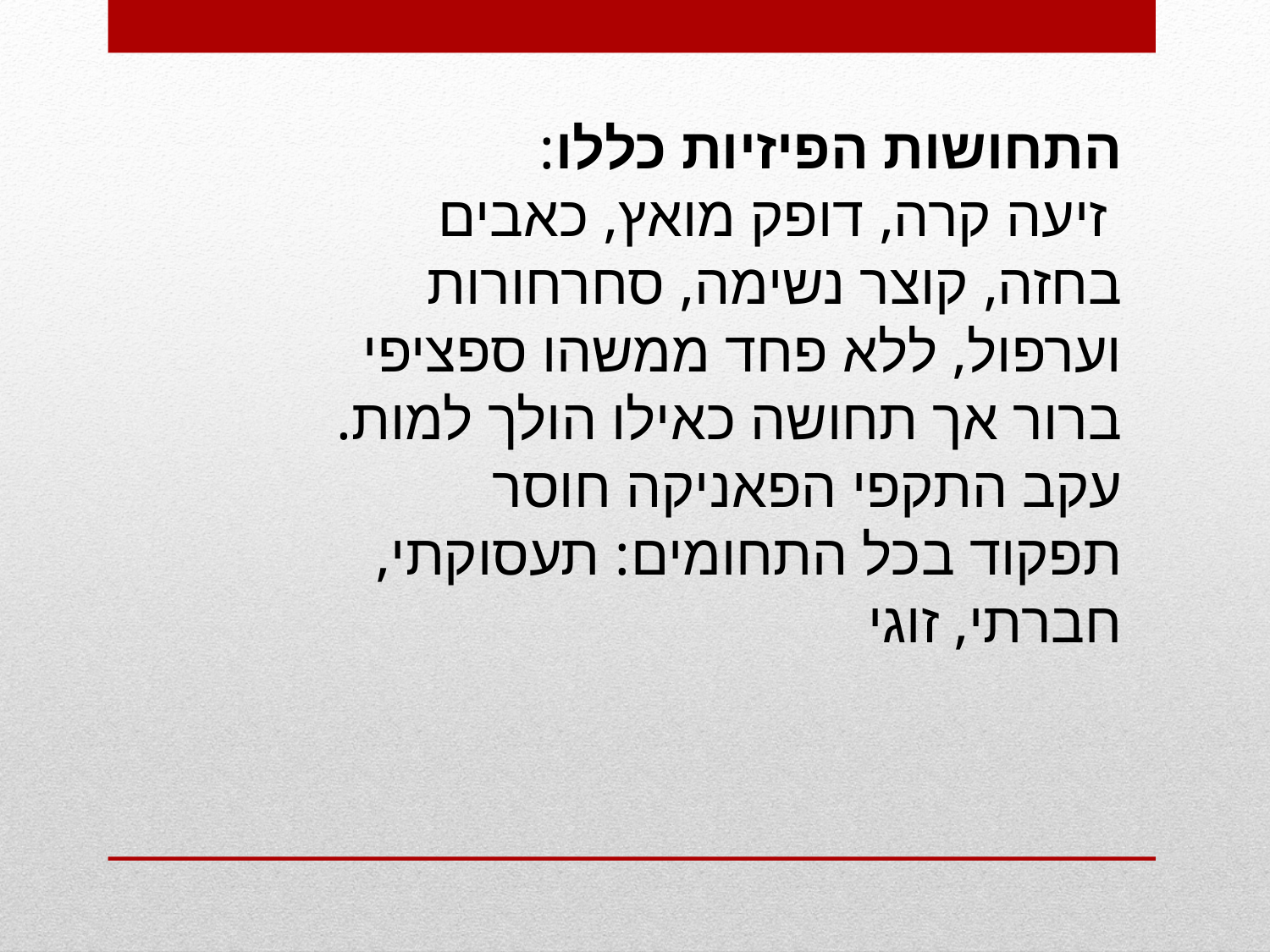

התחושות הפיזיות כללו:
 זיעה קרה, דופק מואץ, כאבים בחזה, קוצר נשימה, סחרחורות וערפול, ללא פחד ממשהו ספציפי ברור אך תחושה כאילו הולך למות.
עקב התקפי הפאניקה חוסר תפקוד בכל התחומים: תעסוקתי, חברתי, זוגי